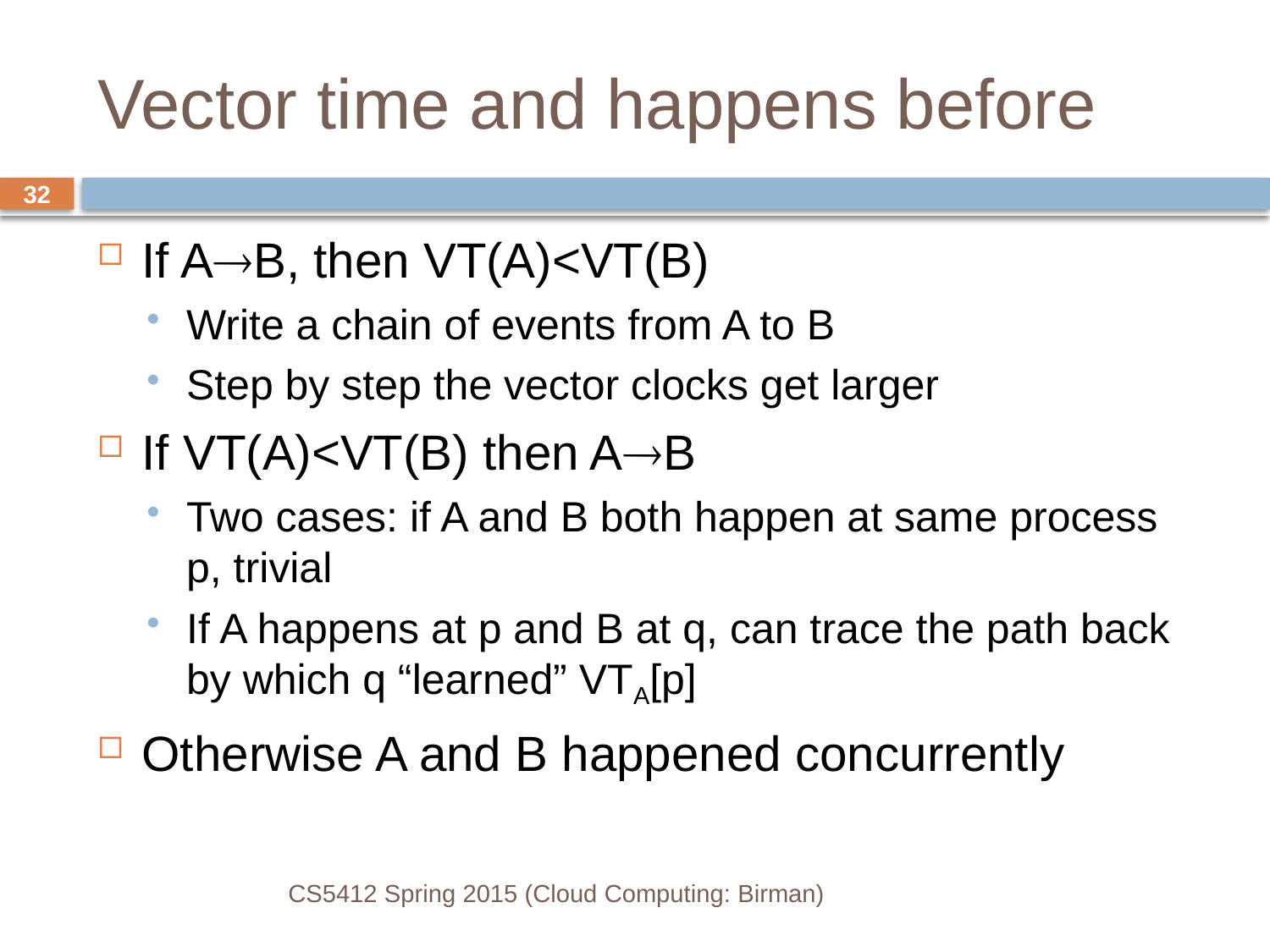

# Vector time and happens before
32
If A→B, then VT(A)<VT(B)
Write a chain of events from A to B
Step by step the vector clocks get larger
If VT(A)<VT(B) then A→B
Two cases: if A and B both happen at same process p, trivial
If A happens at p and B at q, can trace the path back by which q “learned” VTA[p]
Otherwise A and B happened concurrently
CS5412 Spring 2015 (Cloud Computing: Birman)